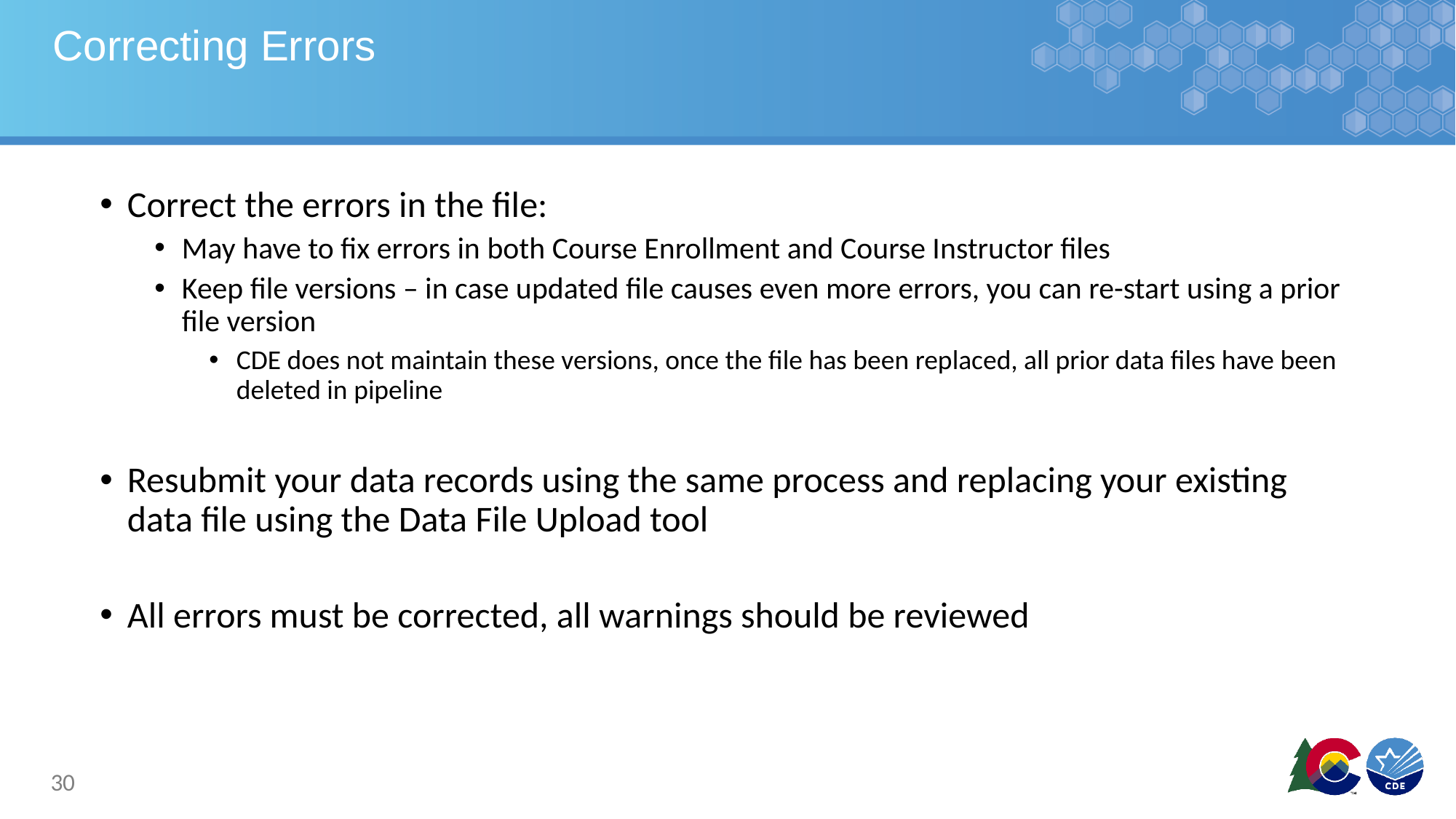

# Correcting Errors
Correct the errors in the file:
May have to fix errors in both Course Enrollment and Course Instructor files
Keep file versions – in case updated file causes even more errors, you can re-start using a prior file version
CDE does not maintain these versions, once the file has been replaced, all prior data files have been deleted in pipeline

Resubmit your data records using the same process and replacing your existing data file using the Data File Upload tool

All errors must be corrected, all warnings should be reviewed
30